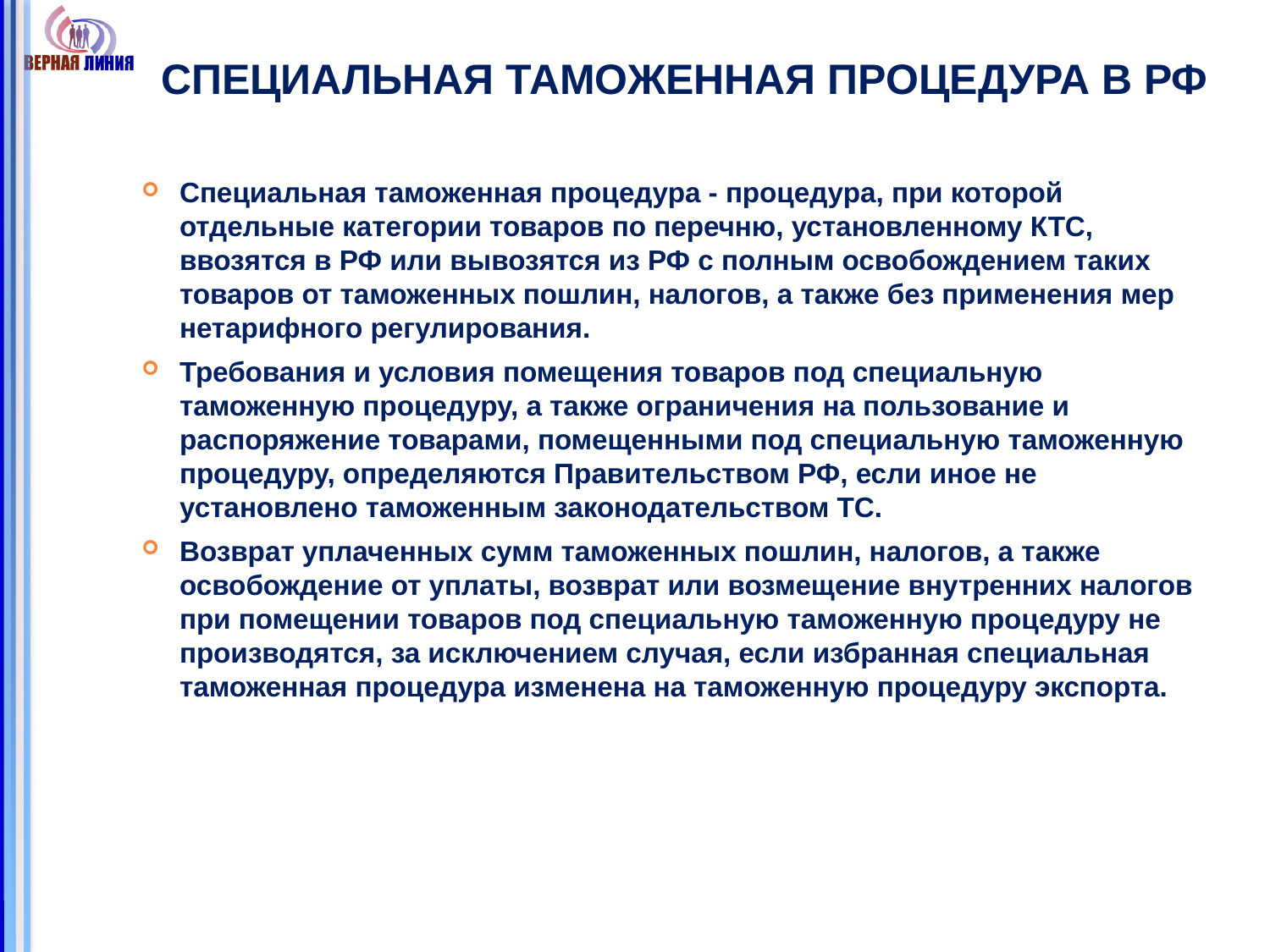

# Специальная таможенная процедура в РФ
Специальная таможенная процедура - процедура, при которой отдельные категории товаров по перечню, установленному КТС, ввозятся в РФ или вывозятся из РФ с полным освобождением таких товаров от таможенных пошлин, налогов, а также без применения мер нетарифного регулирования.
Требования и условия помещения товаров под специальную таможенную процедуру, а также ограничения на пользование и распоряжение товарами, помещенными под специальную таможенную процедуру, определяются Правительством РФ, если иное не установлено таможенным законодательством ТС.
Возврат уплаченных сумм таможенных пошлин, налогов, а также освобождение от уплаты, возврат или возмещение внутренних налогов при помещении товаров под специальную таможенную процедуру не производятся, за исключением случая, если избранная специальная таможенная процедура изменена на таможенную процедуру экспорта.